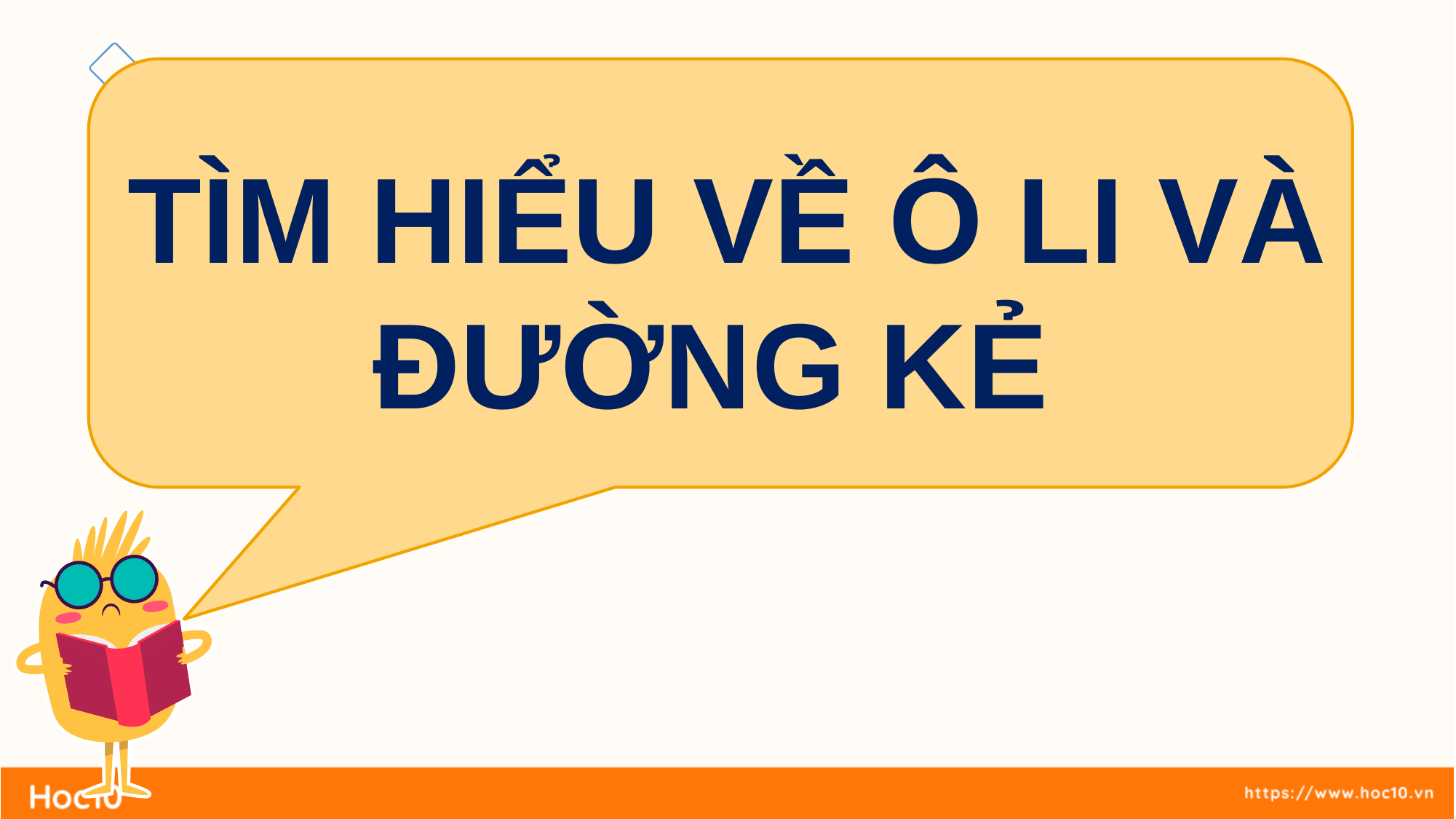

TÌM HIỂU VỀ Ô LI VÀ ĐƯỜNG KẺ